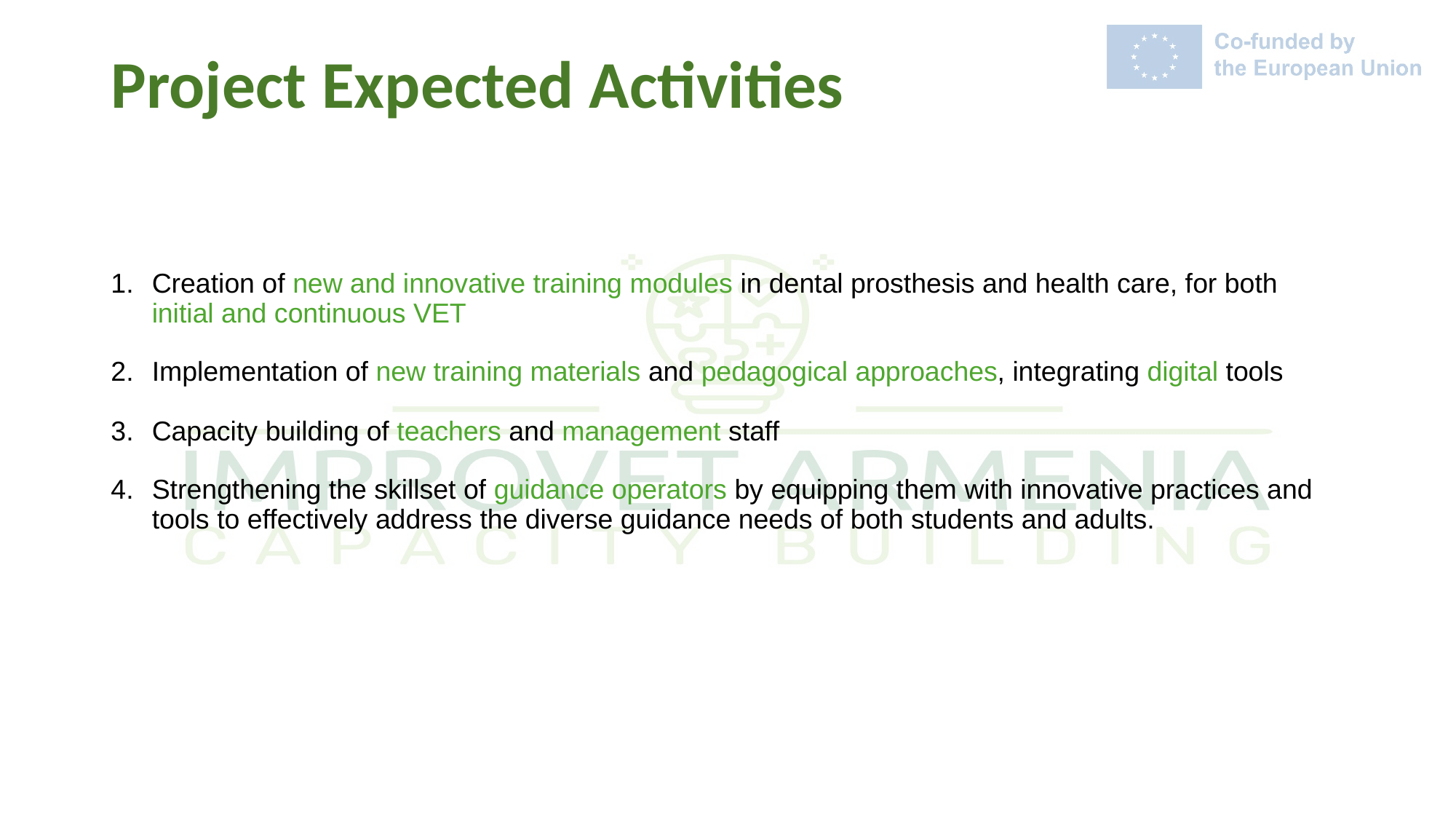

# Project Expected Activities

Creation of new and innovative training modules in dental prosthesis and health care, for both initial and continuous VET

Implementation of new training materials and pedagogical approaches, integrating digital tools

Capacity building of teachers and management staff

Strengthening the skillset of guidance operators by equipping them with innovative practices and tools to effectively address the diverse guidance needs of both students and adults.